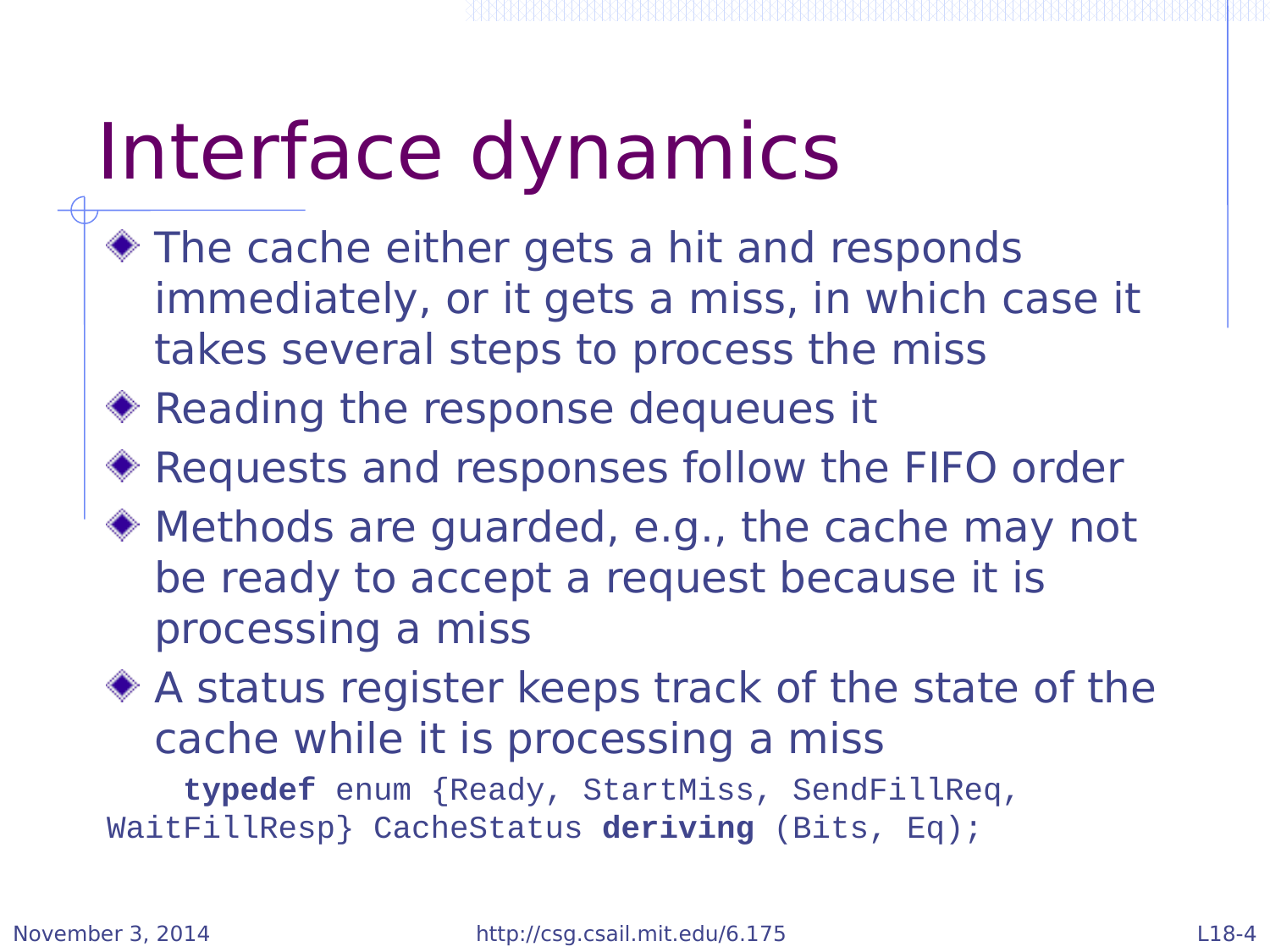

# Interface dynamics
The cache either gets a hit and responds immediately, or it gets a miss, in which case it takes several steps to process the miss
Reading the response dequeues it
Requests and responses follow the FIFO order
Methods are guarded, e.g., the cache may not be ready to accept a request because it is processing a miss
A status register keeps track of the state of the cache while it is processing a miss
    typedef enum {Ready, StartMiss, SendFillReq, 	WaitFillResp} CacheStatus deriving (Bits, Eq);
November 3, 2014
http://csg.csail.mit.edu/6.175
L18-4